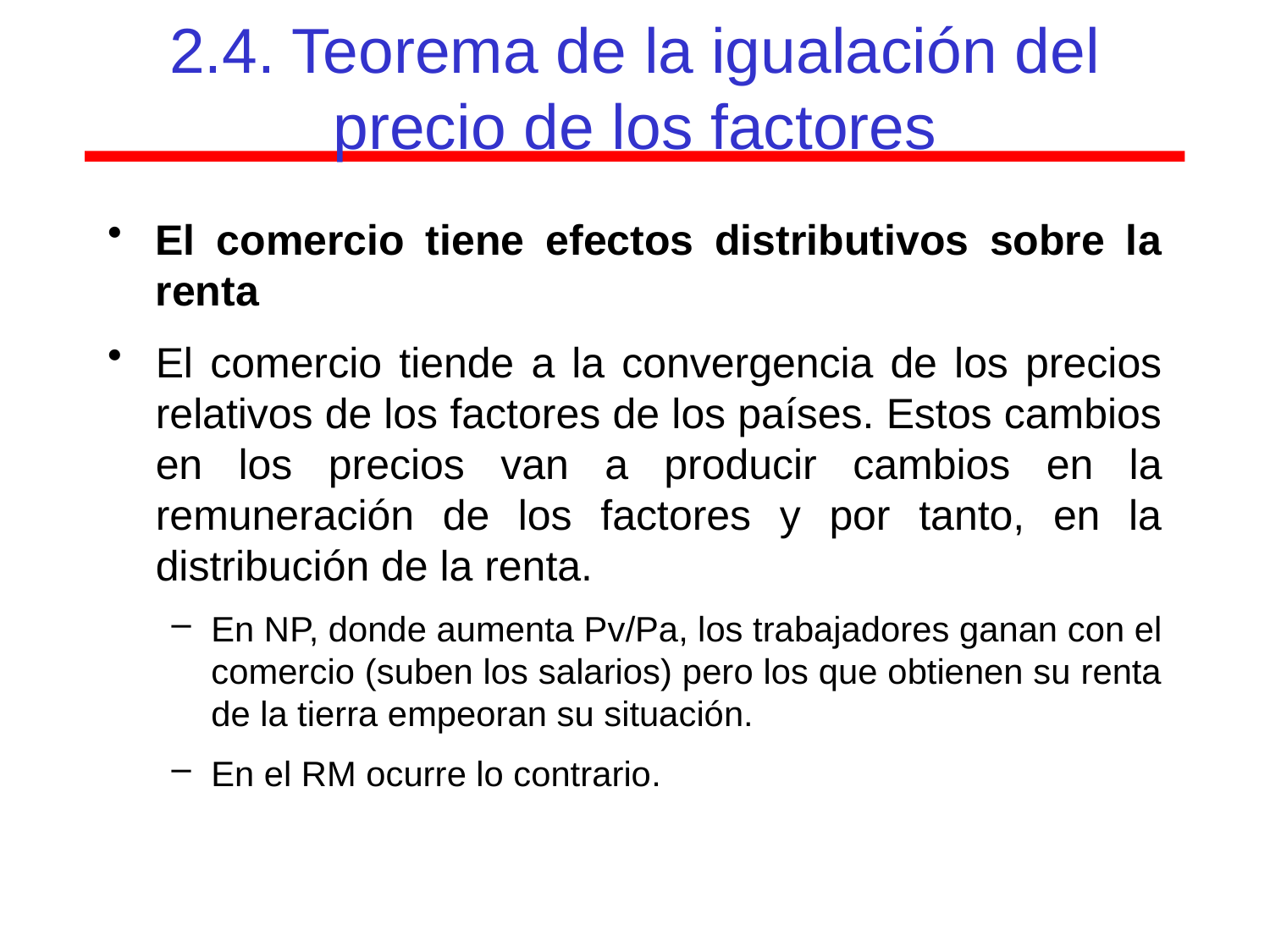

# 2.4. Teorema de la igualación del precio de los factores
El comercio tiene efectos distributivos sobre la renta
El comercio tiende a la convergencia de los precios relativos de los factores de los países. Estos cambios en los precios van a producir cambios en la remuneración de los factores y por tanto, en la distribución de la renta.
En NP, donde aumenta Pv/Pa, los trabajadores ganan con el comercio (suben los salarios) pero los que obtienen su renta de la tierra empeoran su situación.
En el RM ocurre lo contrario.